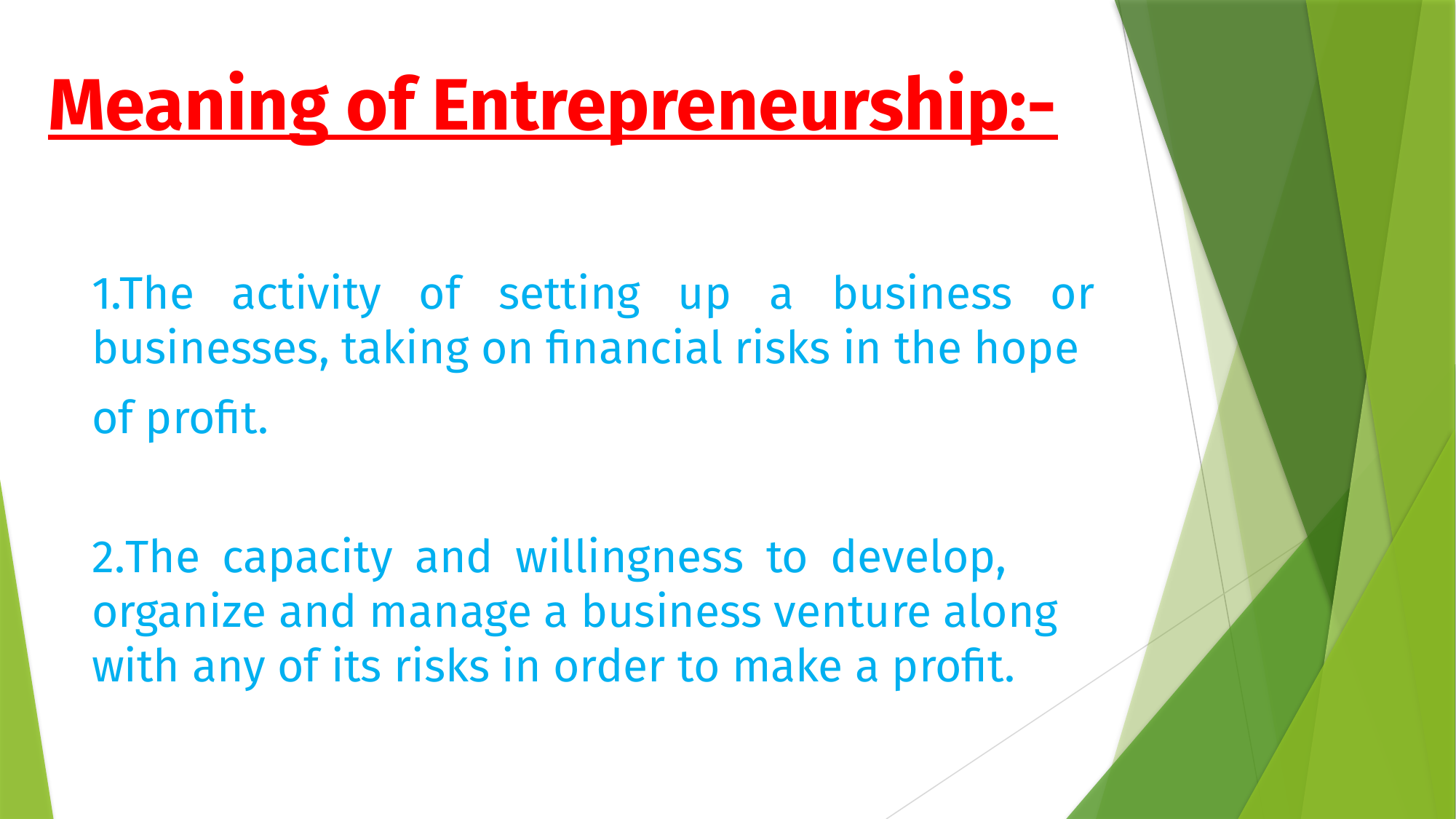

# Meaning of Entrepreneurship:-
1.The activity of setting up a business or businesses, taking on financial risks in the hope
of profit.

2.The capacity and willingness to develop,     organize and manage a business venture along    with any of its risks in order to make a profit.